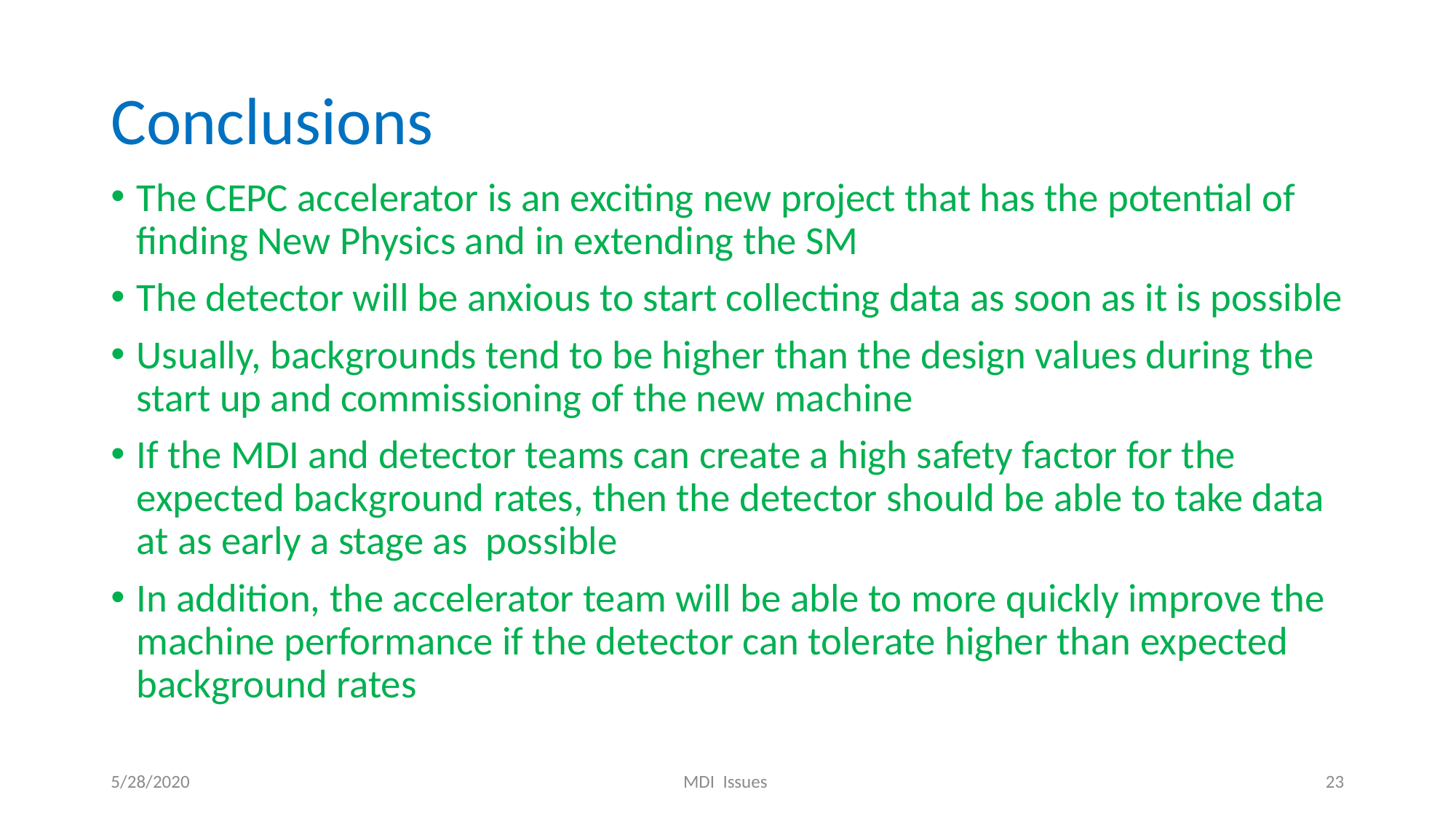

# Conclusions
The CEPC accelerator is an exciting new project that has the potential of finding New Physics and in extending the SM
The detector will be anxious to start collecting data as soon as it is possible
Usually, backgrounds tend to be higher than the design values during the start up and commissioning of the new machine
If the MDI and detector teams can create a high safety factor for the expected background rates, then the detector should be able to take data at as early a stage as  possible
In addition, the accelerator team will be able to more quickly improve the machine performance if the detector can tolerate higher than expected background rates

5/28/2020
MDI  Issues
23